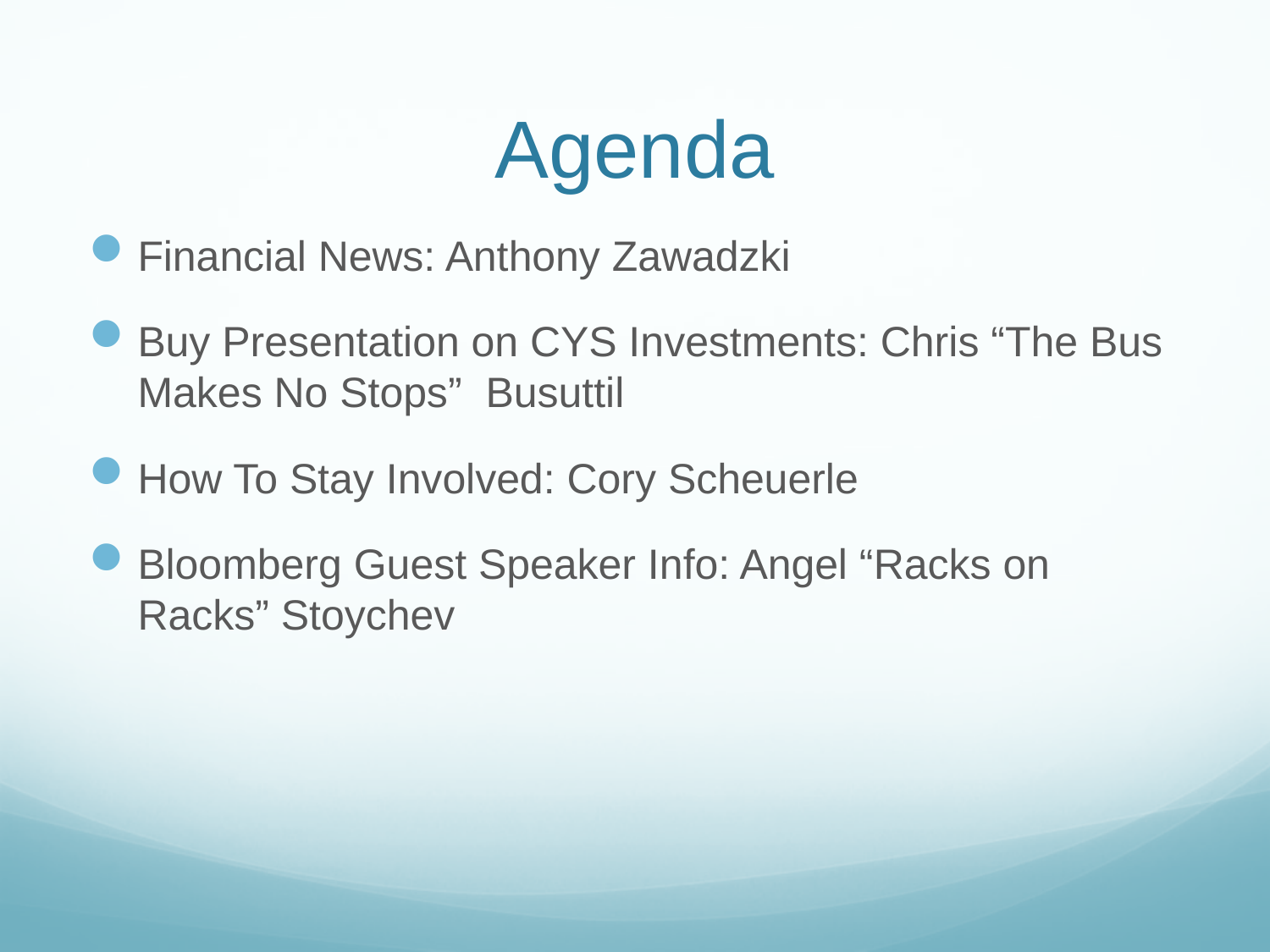

# Agenda
Financial News: Anthony Zawadzki
Buy Presentation on CYS Investments: Chris “The Bus Makes No Stops”  Busuttil
How To Stay Involved: Cory Scheuerle
Bloomberg Guest Speaker Info: Angel “Racks on Racks” Stoychev